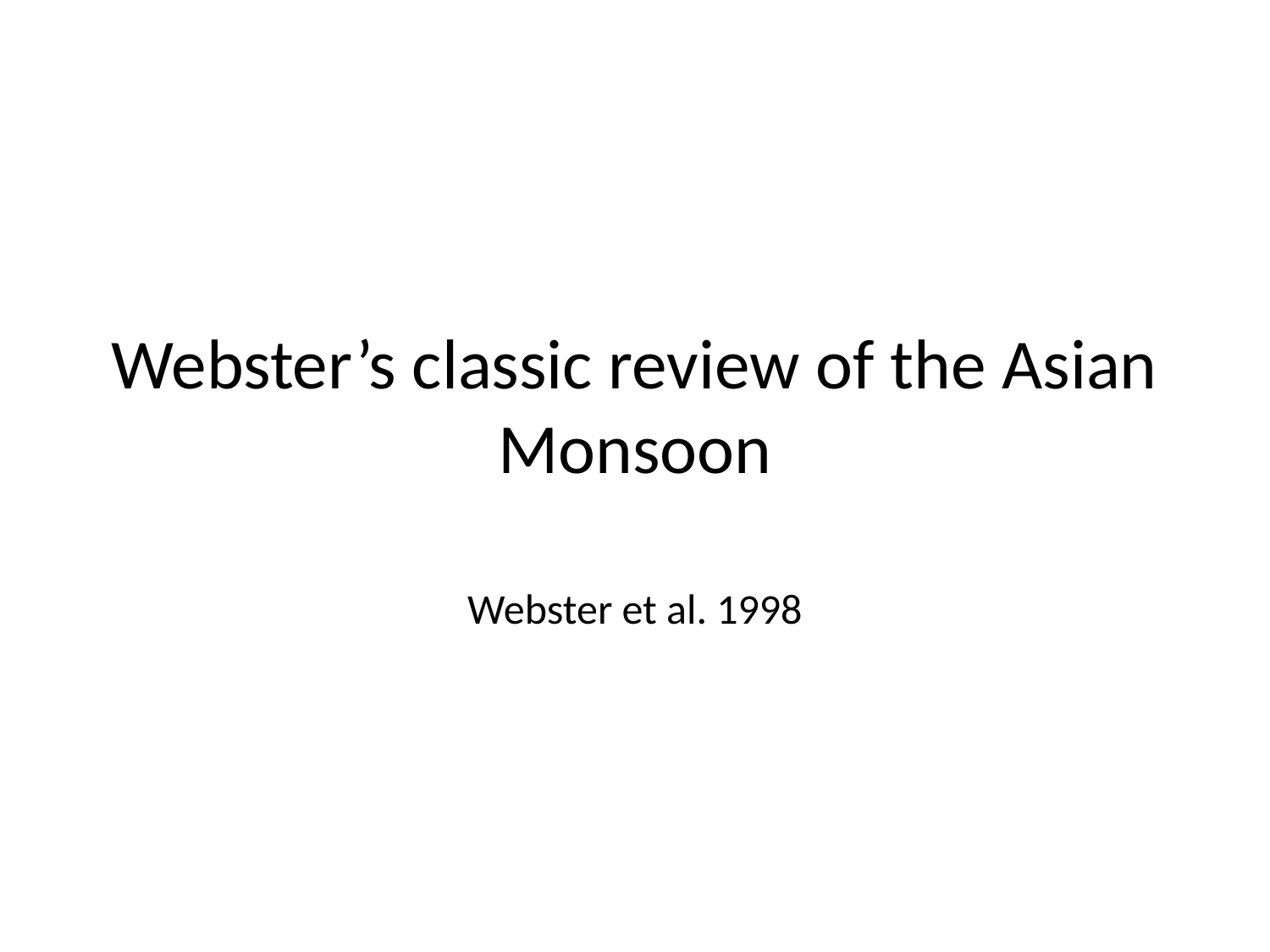

Webster’s classic review of the Asian Monsoon
Webster et al. 1998